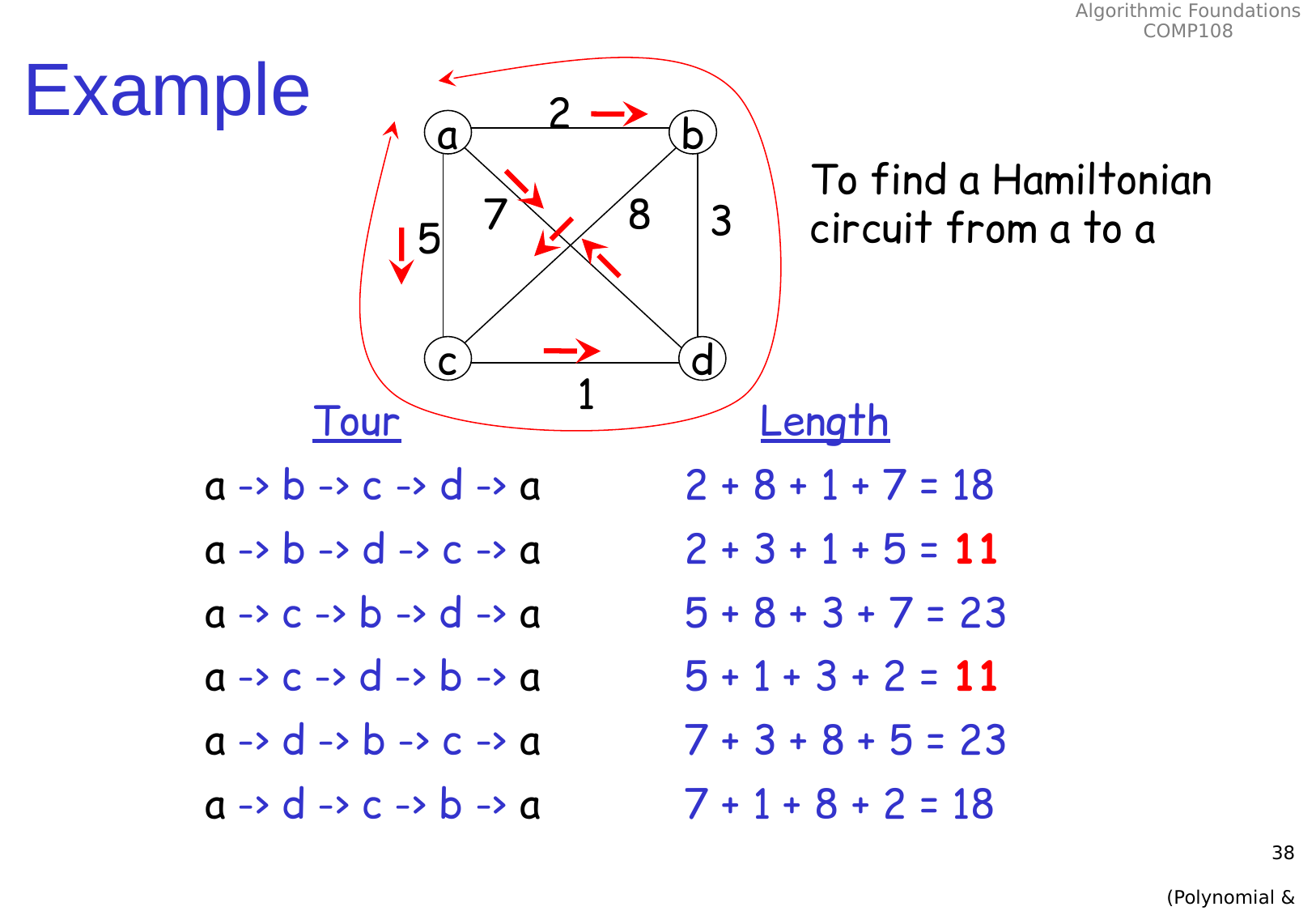

# Example

2
a
b

To find a Hamiltonian circuit from a to a
7
8
3
5
c
d
1
	Tour		Length
a -> b -> c -> d -> a	2 + 8 + 1 + 7 = 18
a -> b -> d -> c -> a	2 + 3 + 1 + 5 = 11
a -> c -> b -> d -> a	5 + 8 + 3 + 7 = 23
a -> c -> d -> b -> a	5 + 1 + 3 + 2 = 11
a -> d -> b -> c -> a	7 + 3 + 8 + 5 = 23
a -> d -> c -> b -> a	7 + 1 + 8 + 2 = 18
38

(Polynomial & Exponential)